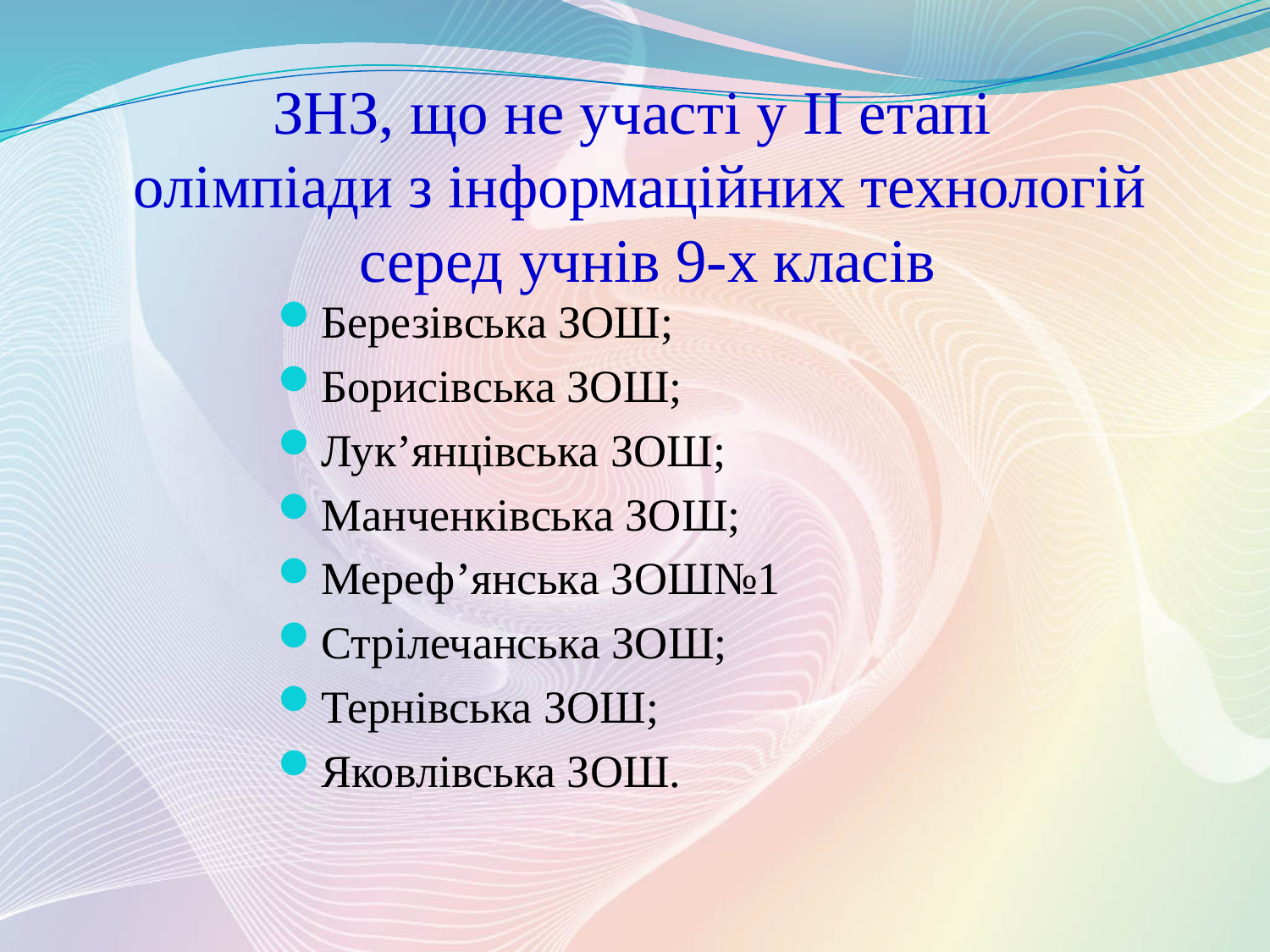

ЗНЗ, що не участі у ІІ етапі
олімпіади з інформаційних технологій
 серед учнів 9-х класів
Березівська ЗОШ;
Борисівська ЗОШ;
Лук’янцівська ЗОШ;
Манченківська ЗОШ;
Мереф’янська ЗОШ№1
Стрілечанська ЗОШ;
Тернівська ЗОШ;
Яковлівська ЗОШ.